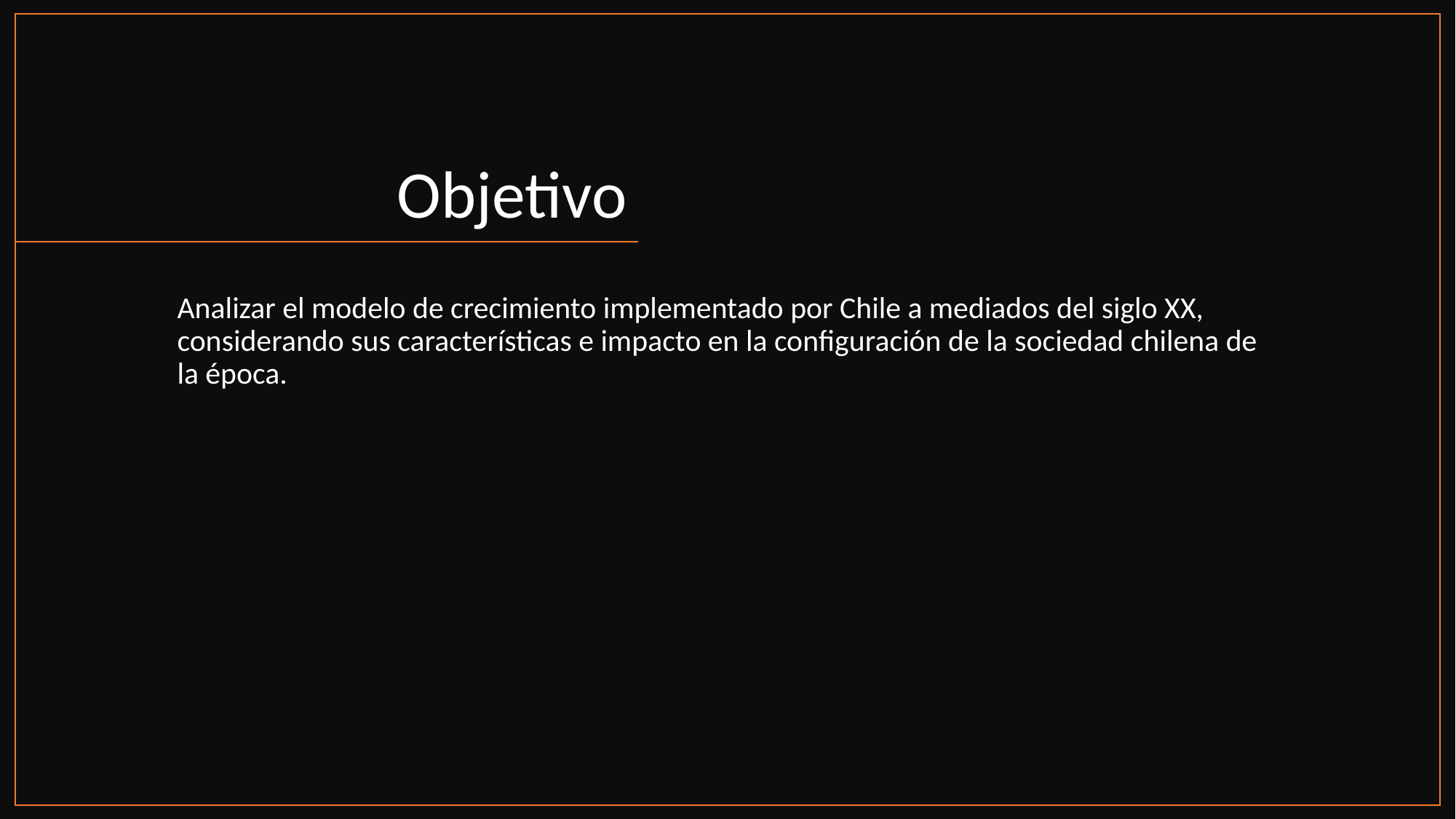

# Objetivo
Analizar el modelo de crecimiento implementado por Chile a mediados del siglo XX, considerando sus características e impacto en la configuración de la sociedad chilena de la época.